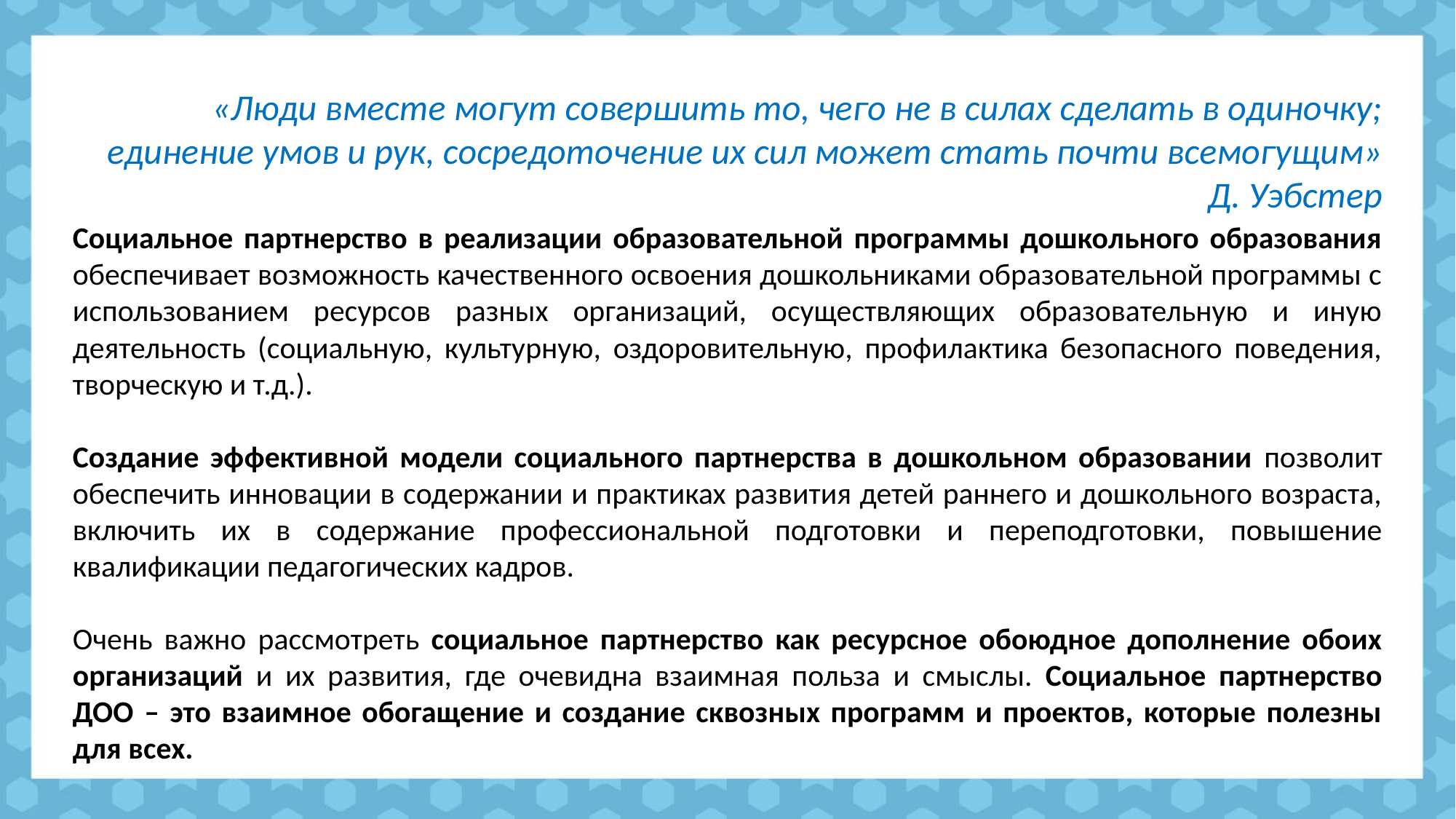

# «Люди вместе могут совершить то, чего не в силах сделать в одиночку; единение умов и рук, сосредоточение их сил может стать почти всемогущим» Д. Уэбстер
Социальное партнерство в реализации образовательной программы дошкольного образования обеспечивает возможность качественного освоения дошкольниками образовательной программы с использованием ресурсов разных организаций, осуществляющих образовательную и иную деятельность (социальную, культурную, оздоровительную, профилактика безопасного поведения, творческую и т.д.).

Создание эффективной модели социального партнерства в дошкольном образовании позволит обеспечить инновации в содержании и практиках развития детей раннего и дошкольного возраста, включить их в содержание профессиональной подготовки и переподготовки, повышение квалификации педагогических кадров.

Очень важно рассмотреть социальное партнерство как ресурсное обоюдное дополнение обоих организаций и их развития, где очевидна взаимная польза и смыслы. Социальное партнерство ДОО – это взаимное обогащение и создание сквозных программ и проектов, которые полезны для всех.